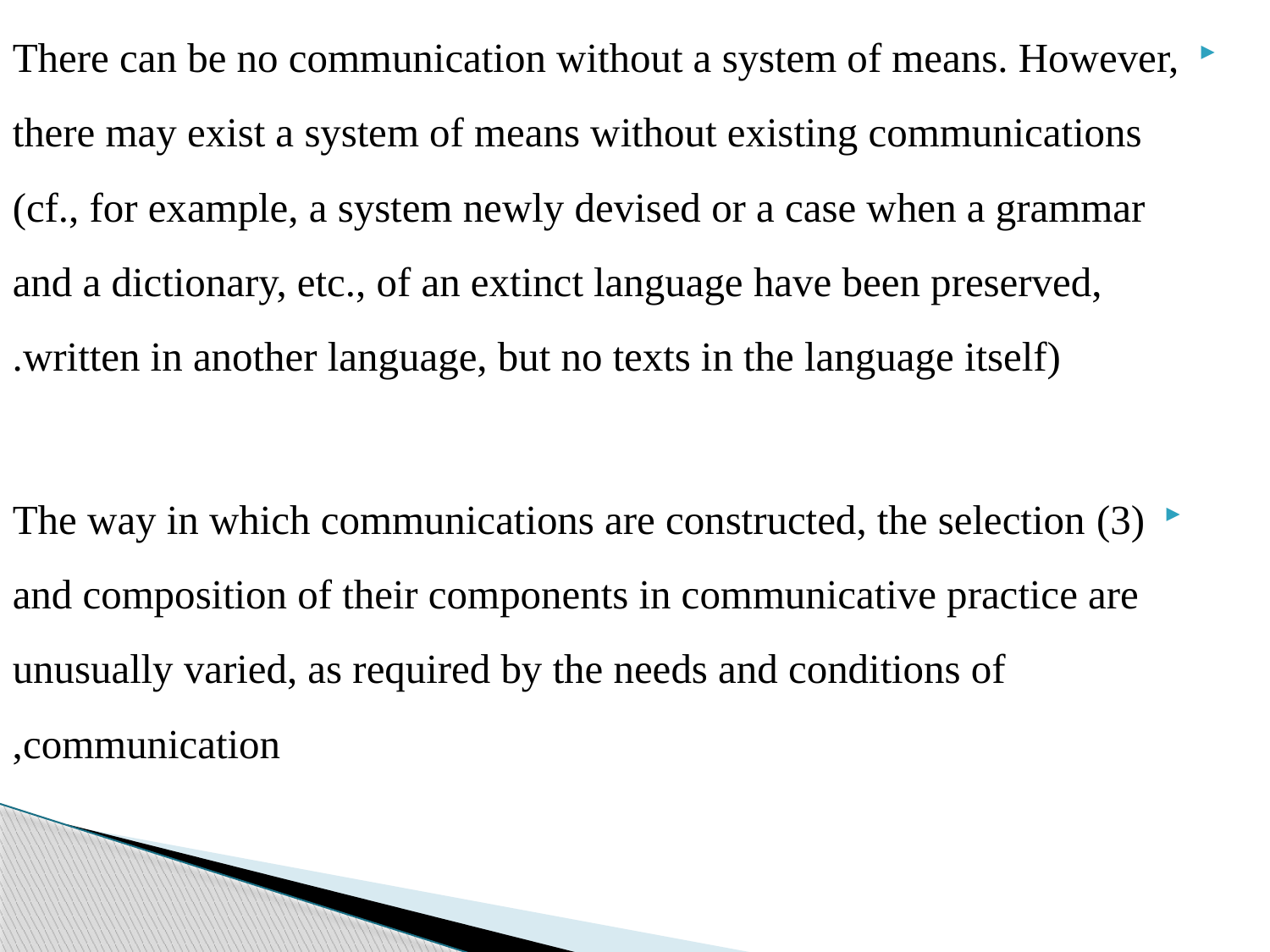

There can be no communication without a system of means. However, there may exist a system of means without existing communications (cf., for example, a system newly devised or a case when a grammar and a dictionary, etc., of an extinct language have been preserved, written in another language, but no texts in the language itself).

(3) The way in which communications are constructed, the selection and composition of their components in communicative practice are unusually varied, as required by the needs and conditions of communication,